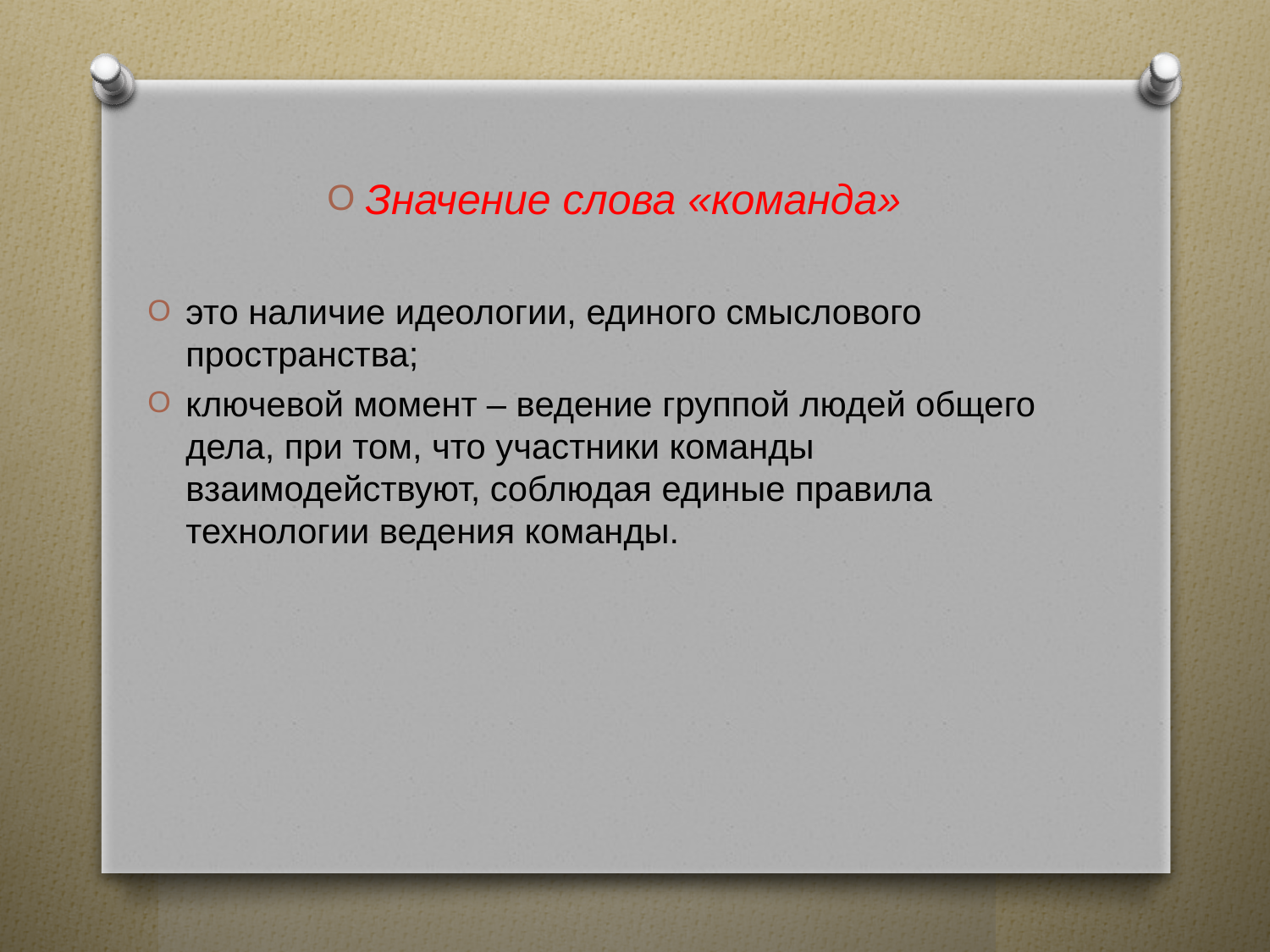

Значение слова «команда»

это наличие идеологии, единого смыслового пространства;
ключевой момент – ведение группой людей общего дела, при том, что участники команды взаимодействуют, соблюдая единые правила технологии ведения команды.